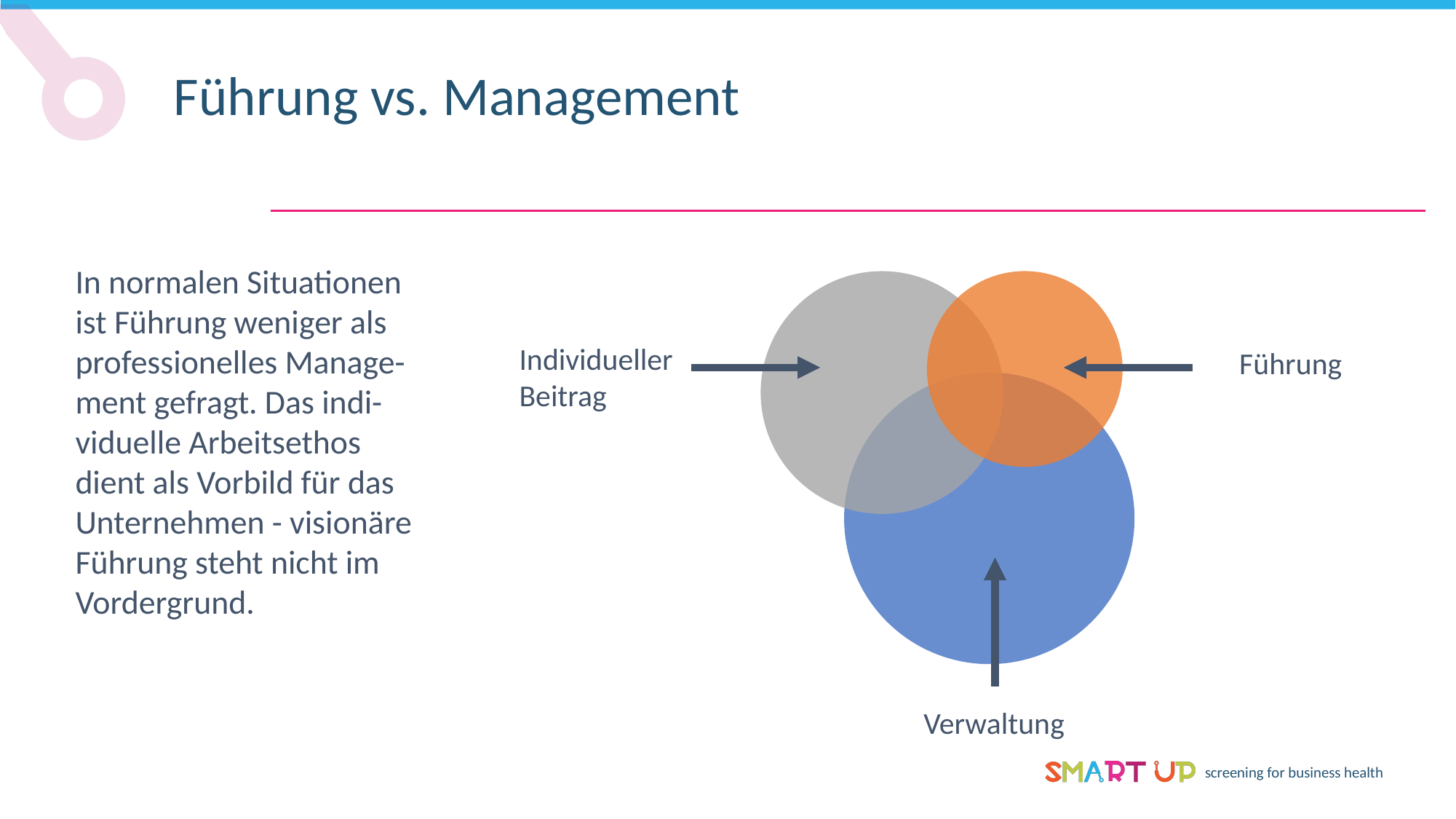

Führung vs. Management
In normalen Situationen ist Führung weniger als professionelles Manage-ment gefragt. Das indi-viduelle Arbeitsethos dient als Vorbild für das Unternehmen - visionäre Führung steht nicht im Vordergrund.

Individueller
Beitrag
Führung

Verwaltung